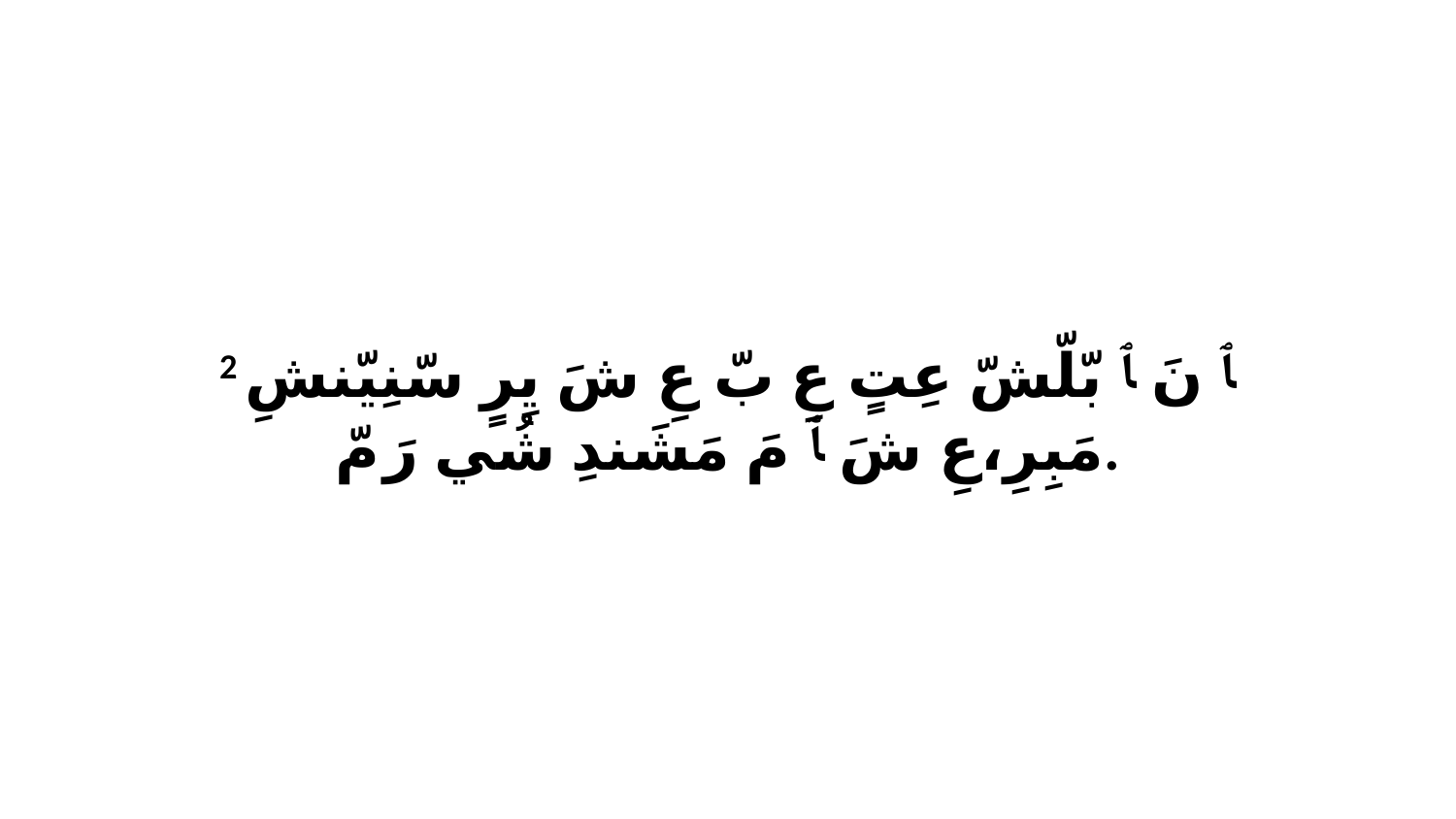

2 ﭑ نَ ﭑ بّلّشّ عِتٍ عِ بّ عِ شَ يِرٍ سّنِيّنشِ مَبِرِ،عِ شَ ﭑ مَ مَشَندِ شُي رَ مّ.